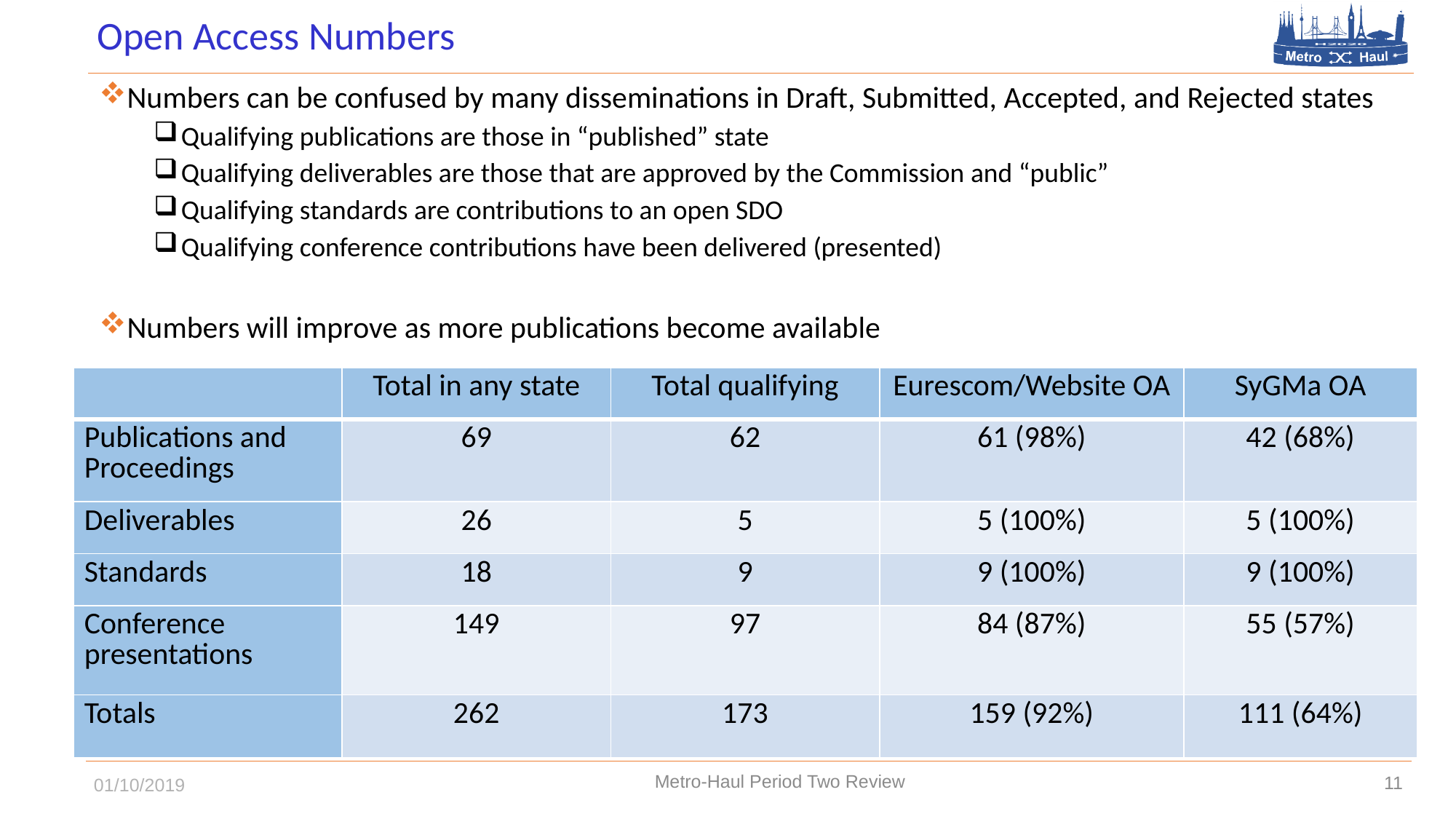

# Open Access Numbers
Numbers can be confused by many disseminations in Draft, Submitted, Accepted, and Rejected states
Qualifying publications are those in “published” state
Qualifying deliverables are those that are approved by the Commission and “public”
Qualifying standards are contributions to an open SDO
Qualifying conference contributions have been delivered (presented)
Numbers will improve as more publications become available
|  | Total in any state | Total qualifying | Eurescom/Website OA | SyGMa OA |
| --- | --- | --- | --- | --- |
| Publications and Proceedings | 69 | 62 | 61 (98%) | 42 (68%) |
| Deliverables | 26 | 5 | 5 (100%) | 5 (100%) |
| Standards | 18 | 9 | 9 (100%) | 9 (100%) |
| Conference presentations | 149 | 97 | 84 (87%) | 55 (57%) |
| Totals | 262 | 173 | 159 (92%) | 111 (64%) |
Metro-Haul Period Two Review
11
01/10/2019